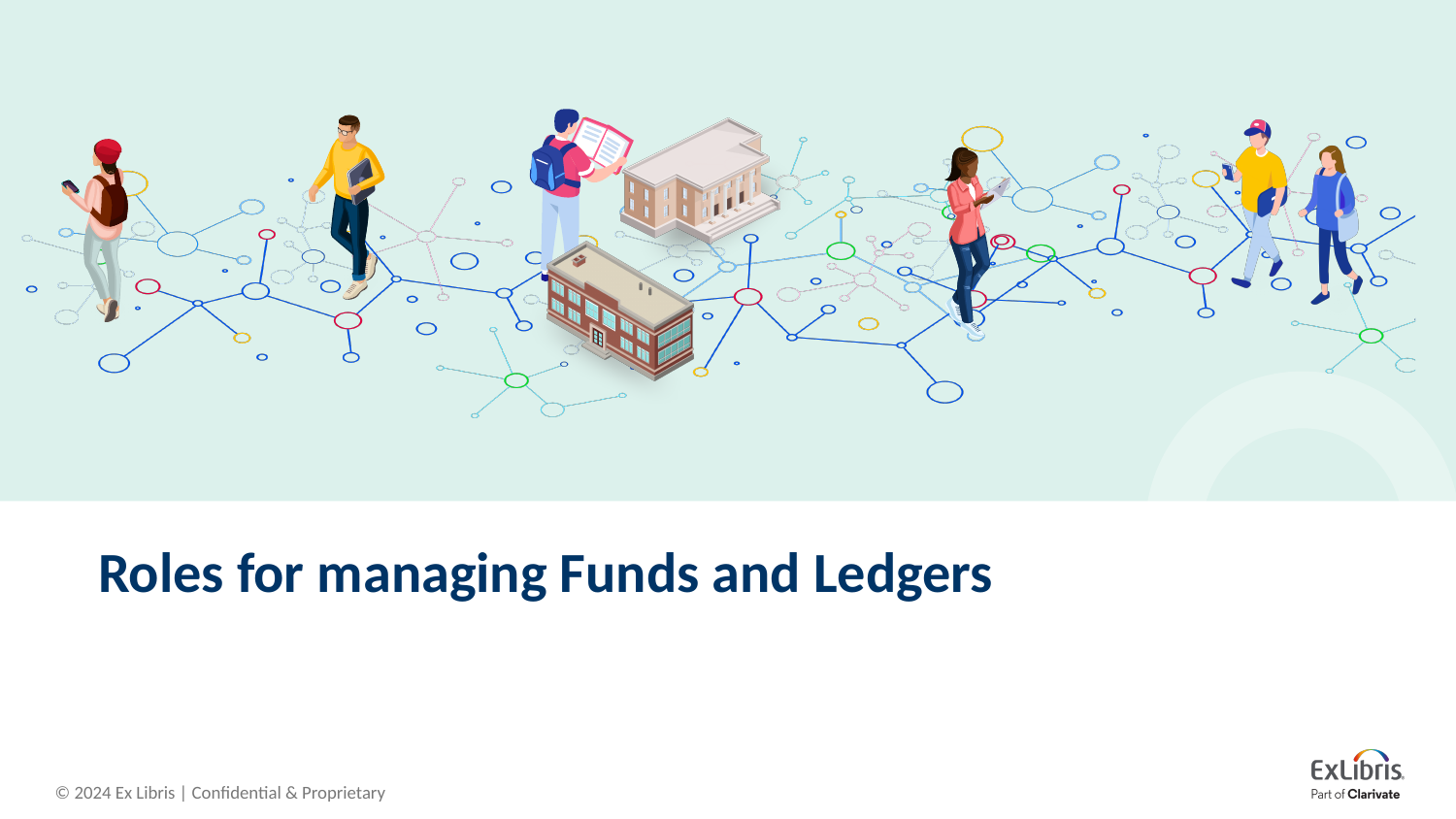

# Roles for managing Funds and Ledgers